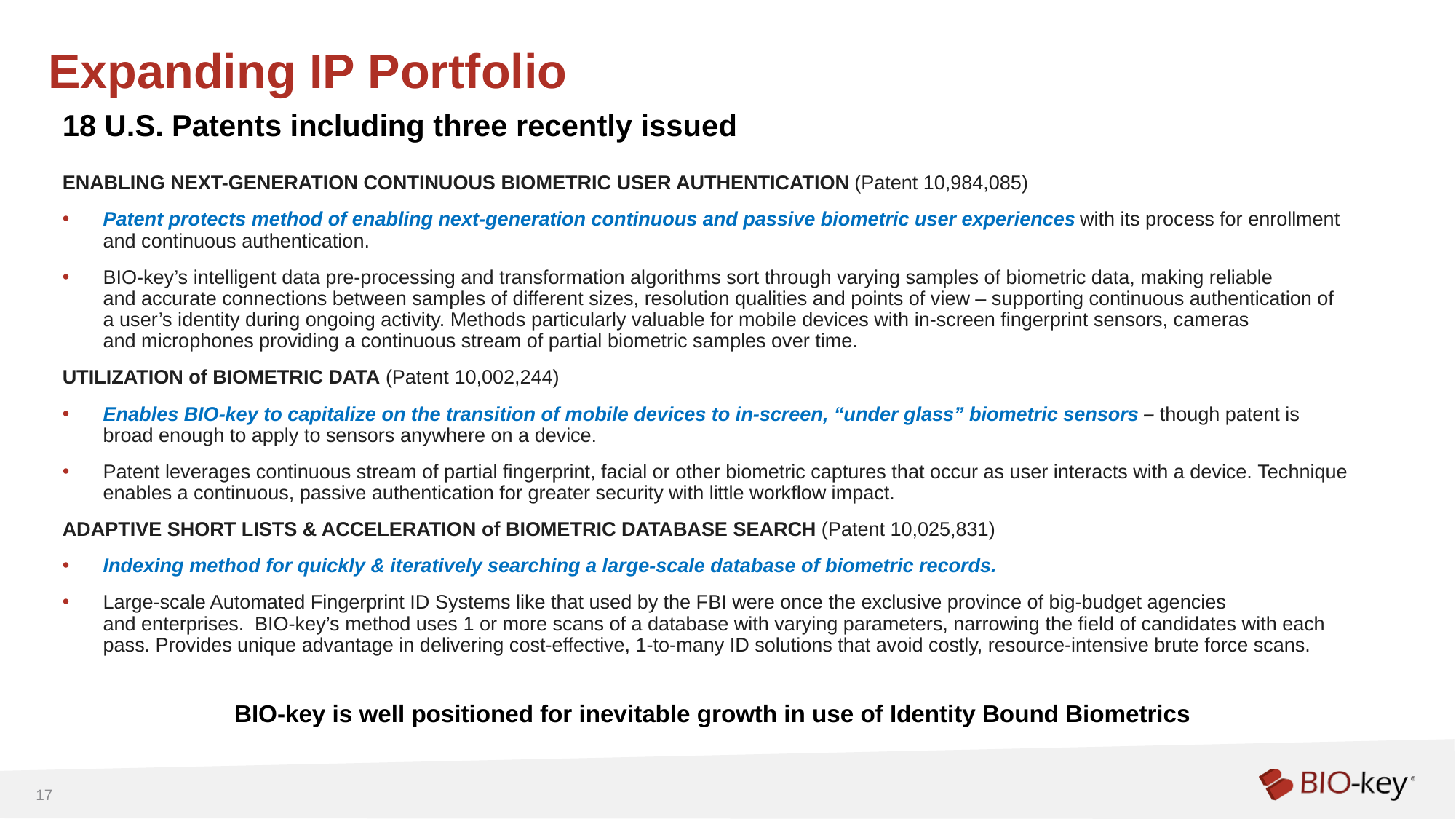

# Expanding IP Portfolio
18 U.S. Patents including three recently issued
ENABLING NEXT-GENERATION CONTINUOUS BIOMETRIC USER AUTHENTICATION (Patent 10,984,085)
Patent protects method of enabling next-generation continuous and passive biometric user experiences with its process for enrollment and continuous authentication.
BIO-key’s intelligent data pre-processing and transformation algorithms sort through varying samples of biometric data, making reliable and accurate connections between samples of different sizes, resolution qualities and points of view – supporting continuous authentication of a user’s identity during ongoing activity. Methods particularly valuable for mobile devices with in-screen fingerprint sensors, cameras and microphones providing a continuous stream of partial biometric samples over time.
UTILIZATION of BIOMETRIC DATA (Patent 10,002,244)
Enables BIO-key to capitalize on the transition of mobile devices to in-screen, “under glass” biometric sensors – though patent is broad enough to apply to sensors anywhere on a device.
Patent leverages continuous stream of partial fingerprint, facial or other biometric captures that occur as user interacts with a device. Technique enables a continuous, passive authentication for greater security with little workflow impact.
ADAPTIVE SHORT LISTS & ACCELERATION of BIOMETRIC DATABASE SEARCH (Patent 10,025,831)
Indexing method for quickly & iteratively searching a large-scale database of biometric records.
Large-scale Automated Fingerprint ID Systems like that used by the FBI were once the exclusive province of big-budget agencies and enterprises.  BIO-key’s method uses 1 or more scans of a database with varying parameters, narrowing the field of candidates with each pass. Provides unique advantage in delivering cost-effective, 1-to-many ID solutions that avoid costly, resource-intensive brute force scans.

BIO-key is well positioned for inevitable growth in use of Identity Bound Biometrics